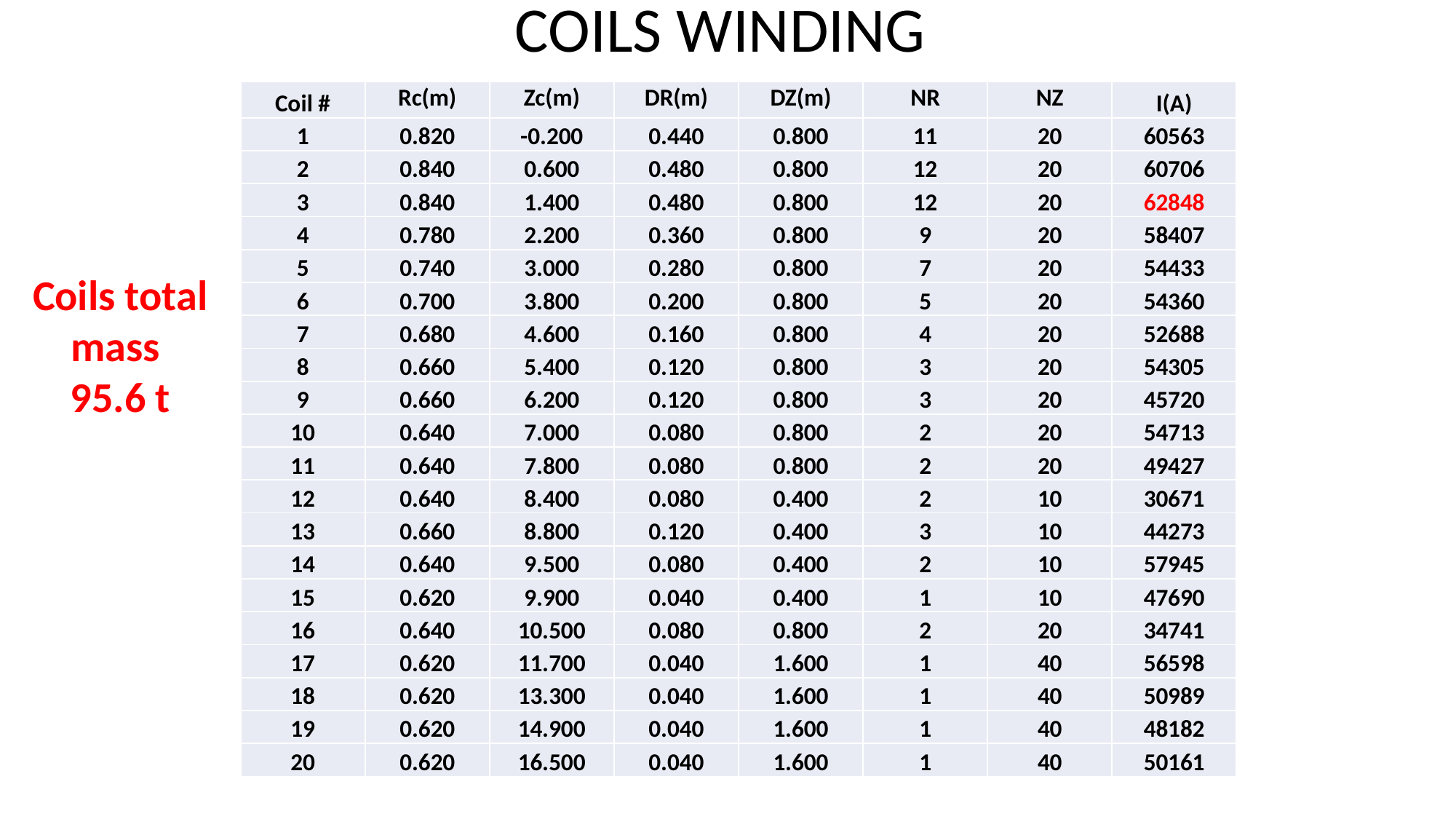

# COILS WINDING
| Coil # | Rc(m) | Zc(m) | DR(m) | DZ(m) | NR | NZ | I(A) |
| --- | --- | --- | --- | --- | --- | --- | --- |
| 1 | 0.820 | -0.200 | 0.440 | 0.800 | 11 | 20 | 60563 |
| 2 | 0.840 | 0.600 | 0.480 | 0.800 | 12 | 20 | 60706 |
| 3 | 0.840 | 1.400 | 0.480 | 0.800 | 12 | 20 | 62848 |
| 4 | 0.780 | 2.200 | 0.360 | 0.800 | 9 | 20 | 58407 |
| 5 | 0.740 | 3.000 | 0.280 | 0.800 | 7 | 20 | 54433 |
| 6 | 0.700 | 3.800 | 0.200 | 0.800 | 5 | 20 | 54360 |
| 7 | 0.680 | 4.600 | 0.160 | 0.800 | 4 | 20 | 52688 |
| 8 | 0.660 | 5.400 | 0.120 | 0.800 | 3 | 20 | 54305 |
| 9 | 0.660 | 6.200 | 0.120 | 0.800 | 3 | 20 | 45720 |
| 10 | 0.640 | 7.000 | 0.080 | 0.800 | 2 | 20 | 54713 |
| 11 | 0.640 | 7.800 | 0.080 | 0.800 | 2 | 20 | 49427 |
| 12 | 0.640 | 8.400 | 0.080 | 0.400 | 2 | 10 | 30671 |
| 13 | 0.660 | 8.800 | 0.120 | 0.400 | 3 | 10 | 44273 |
| 14 | 0.640 | 9.500 | 0.080 | 0.400 | 2 | 10 | 57945 |
| 15 | 0.620 | 9.900 | 0.040 | 0.400 | 1 | 10 | 47690 |
| 16 | 0.640 | 10.500 | 0.080 | 0.800 | 2 | 20 | 34741 |
| 17 | 0.620 | 11.700 | 0.040 | 1.600 | 1 | 40 | 56598 |
| 18 | 0.620 | 13.300 | 0.040 | 1.600 | 1 | 40 | 50989 |
| 19 | 0.620 | 14.900 | 0.040 | 1.600 | 1 | 40 | 48182 |
| 20 | 0.620 | 16.500 | 0.040 | 1.600 | 1 | 40 | 50161 |
Coils total mass
95.6 t